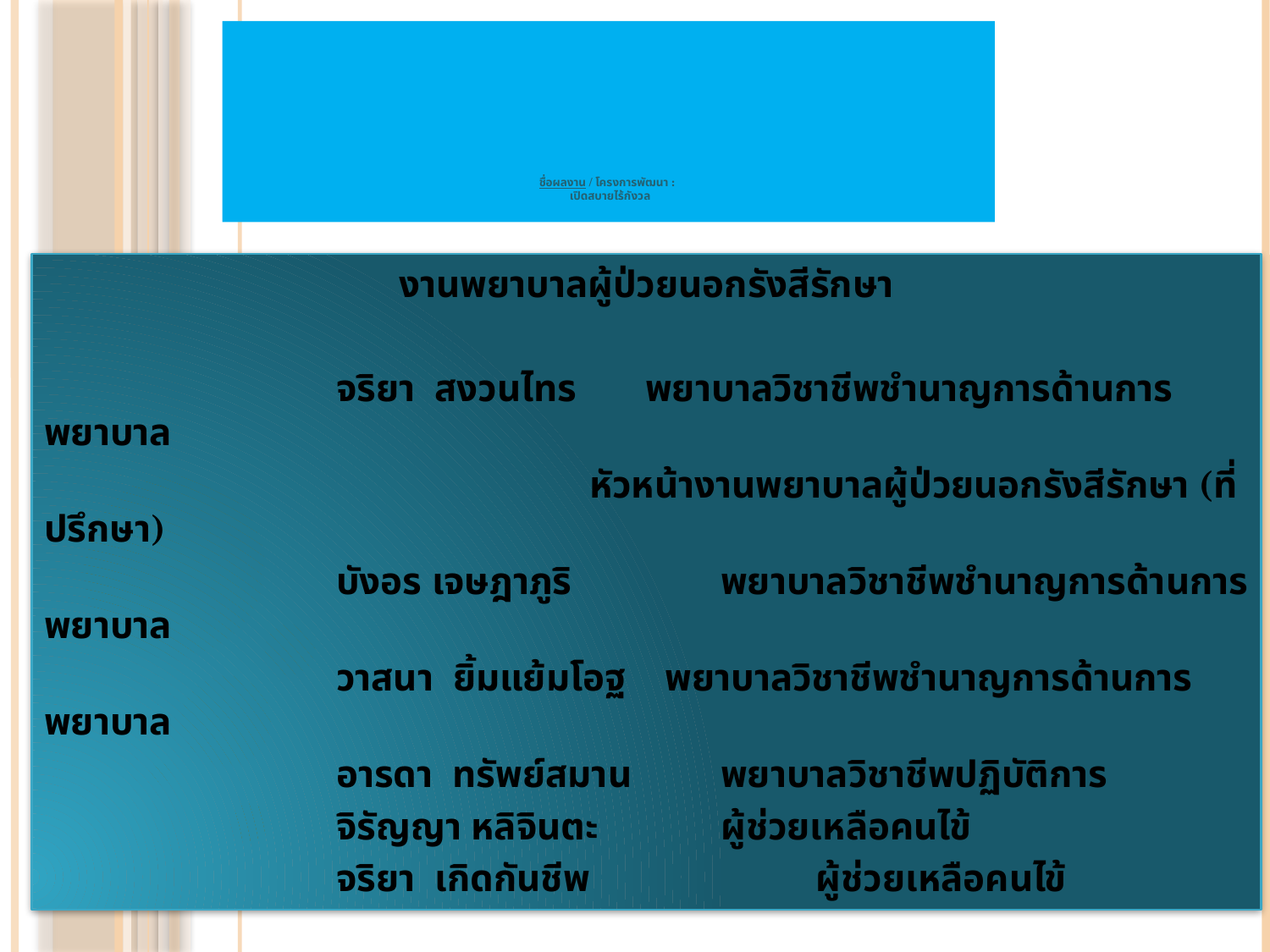

# ชื่อผลงาน / โครงการพัฒนา : เปิดสบายไร้กังวล
งานพยาบาลผู้ป่วยนอกรังสีรักษา

                              จริยา  สงวนไทร       พยาบาลวิชาชีพชำนาญการด้านการพยาบาล
                                                        หัวหน้างานพยาบาลผู้ป่วยนอกรังสีรักษา (ที่ปรึกษา)
                              บังอร เจษฎาภูริ     	 พยาบาลวิชาชีพชำนาญการด้านการพยาบาล
                              วาสนา  ยิ้มแย้มโอฐ    พยาบาลวิชาชีพชำนาญการด้านการพยาบาล
                              อารดา  ทรัพย์สมาน   	 พยาบาลวิชาชีพปฏิบัติการ
                              จิรัญญา หลิจินตะ        	 ผู้ช่วยเหลือคนไข้
                              จริยา  เกิดกันชีพ             	 ผู้ช่วยเหลือคนไข้